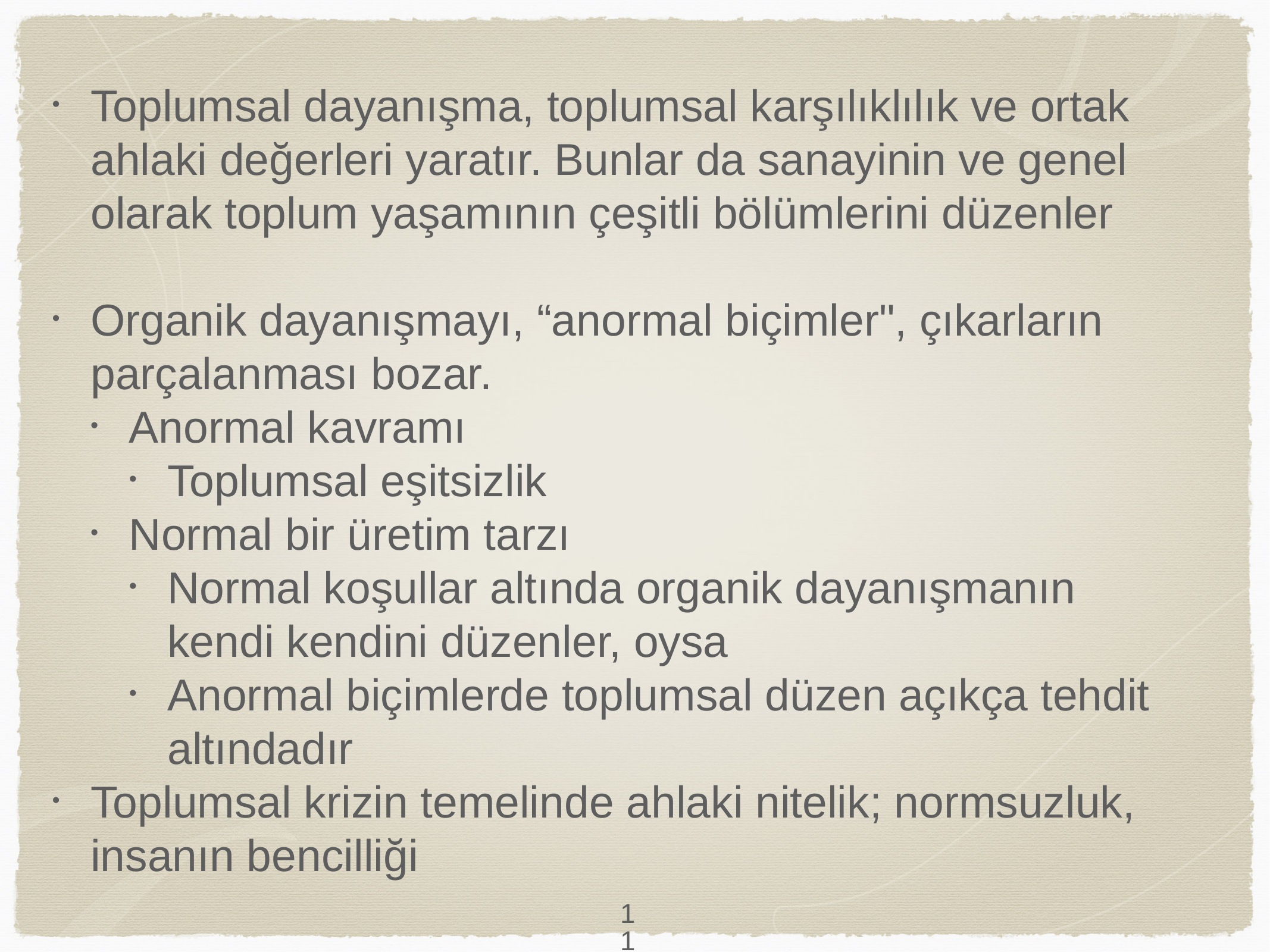

Toplumsal dayanışma, toplumsal karşılıklılık ve ortak ahlaki değerleri yaratır. Bunlar da sanayinin ve genel olarak toplum yaşamının çeşitli bölümlerini düzenler

Organik dayanışmayı, “anormal biçimler", çıkarların parçalanması bozar.
Anormal kavramı
Toplumsal eşitsizlik
Normal bir üretim tarzı
Normal koşullar altında organik dayanışmanın kendi kendini düzenler, oysa
Anormal biçimlerde toplumsal düzen açıkça tehdit altındadır
Toplumsal krizin temelinde ahlaki nitelik; normsuzluk, insanın bencilliği
11